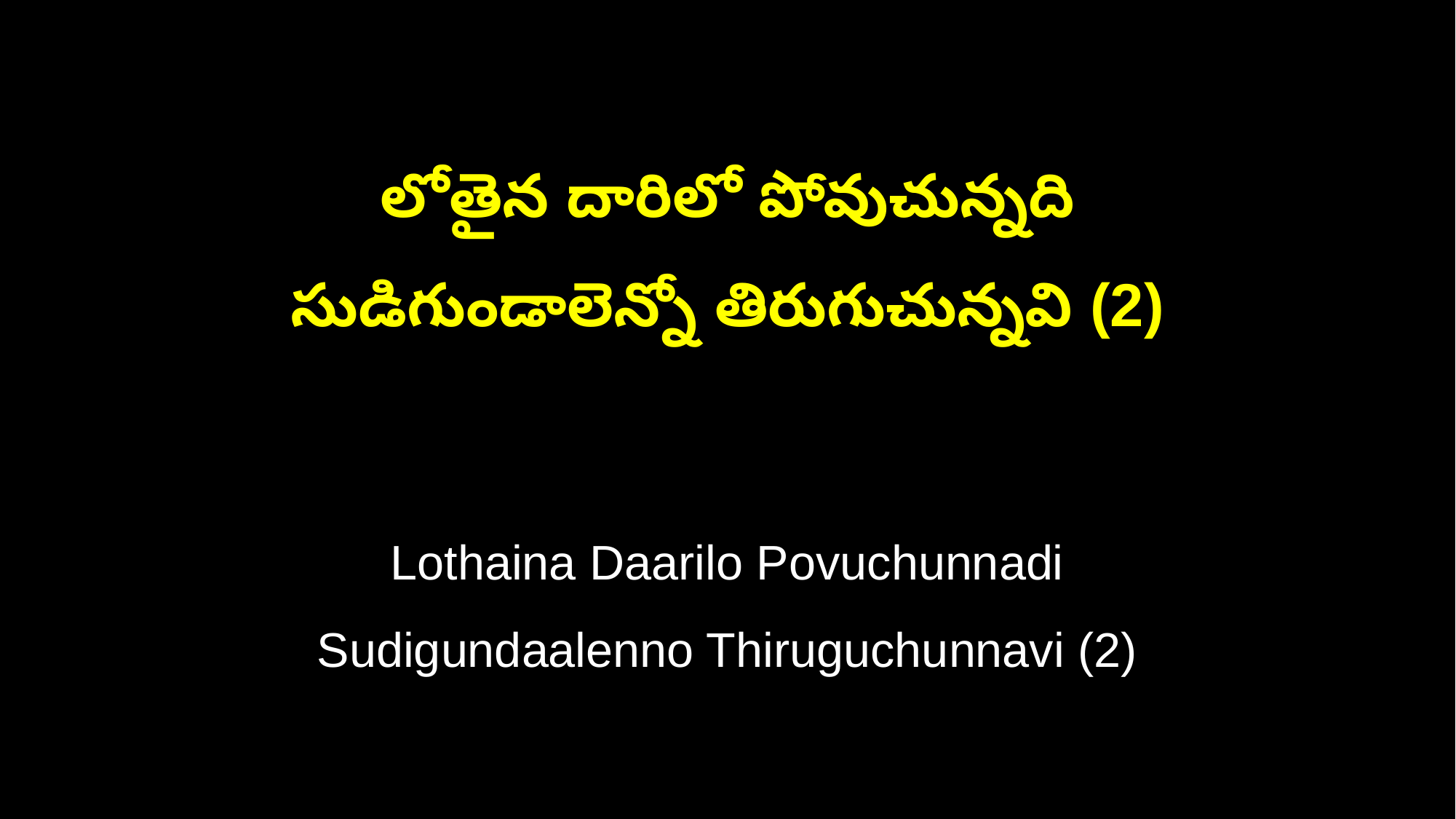

లోతైన దారిలో పోవుచున్నది
సుడిగుండాలెన్నో తిరుగుచున్నవి (2)
Lothaina Daarilo Povuchunnadi
Sudigundaalenno Thiruguchunnavi (2)